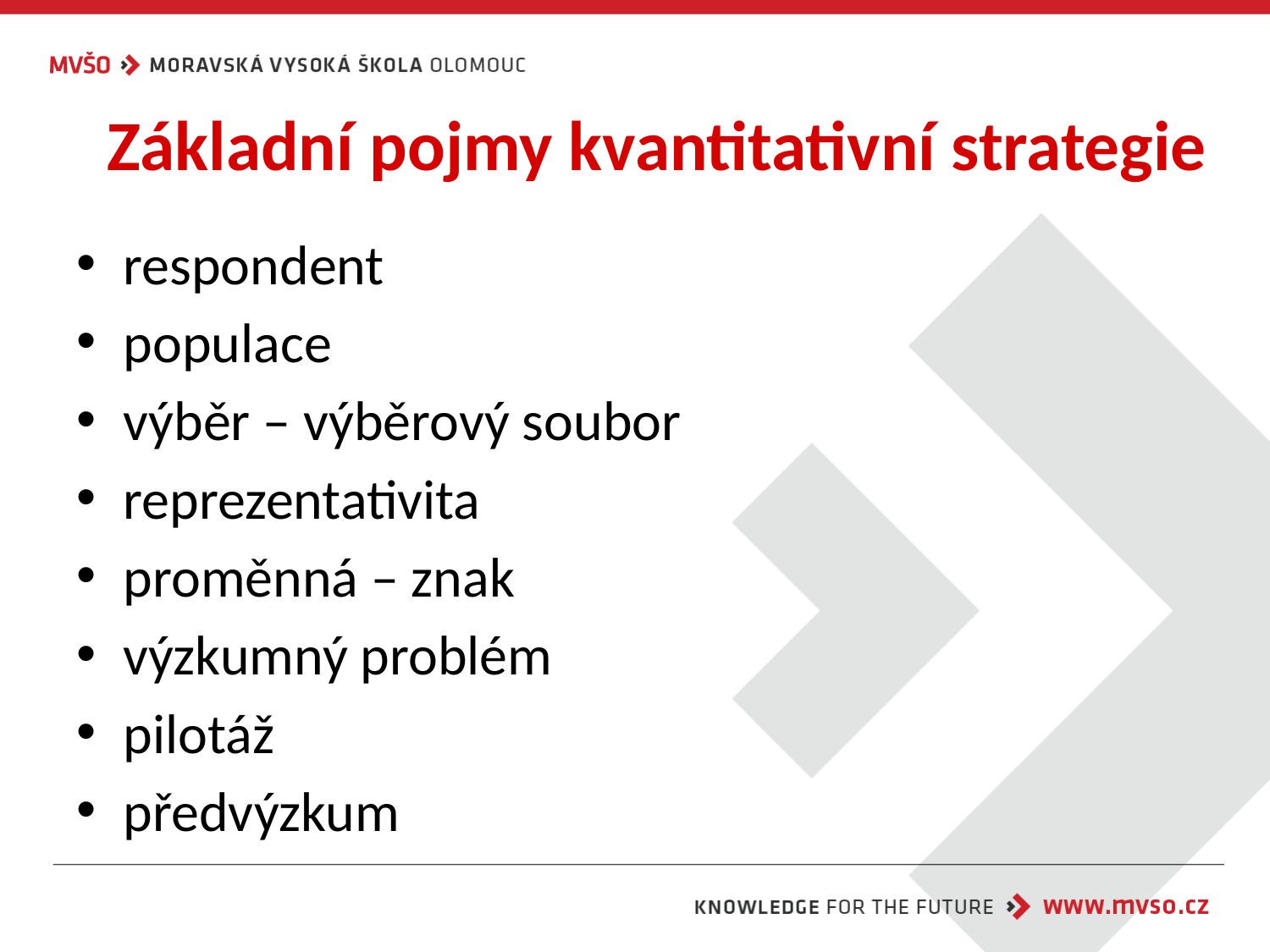

# Základní pojmy kvantitativní strategie
respondent
populace
výběr – výběrový soubor
reprezentativita
proměnná – znak
výzkumný problém
pilotáž
předvýzkum